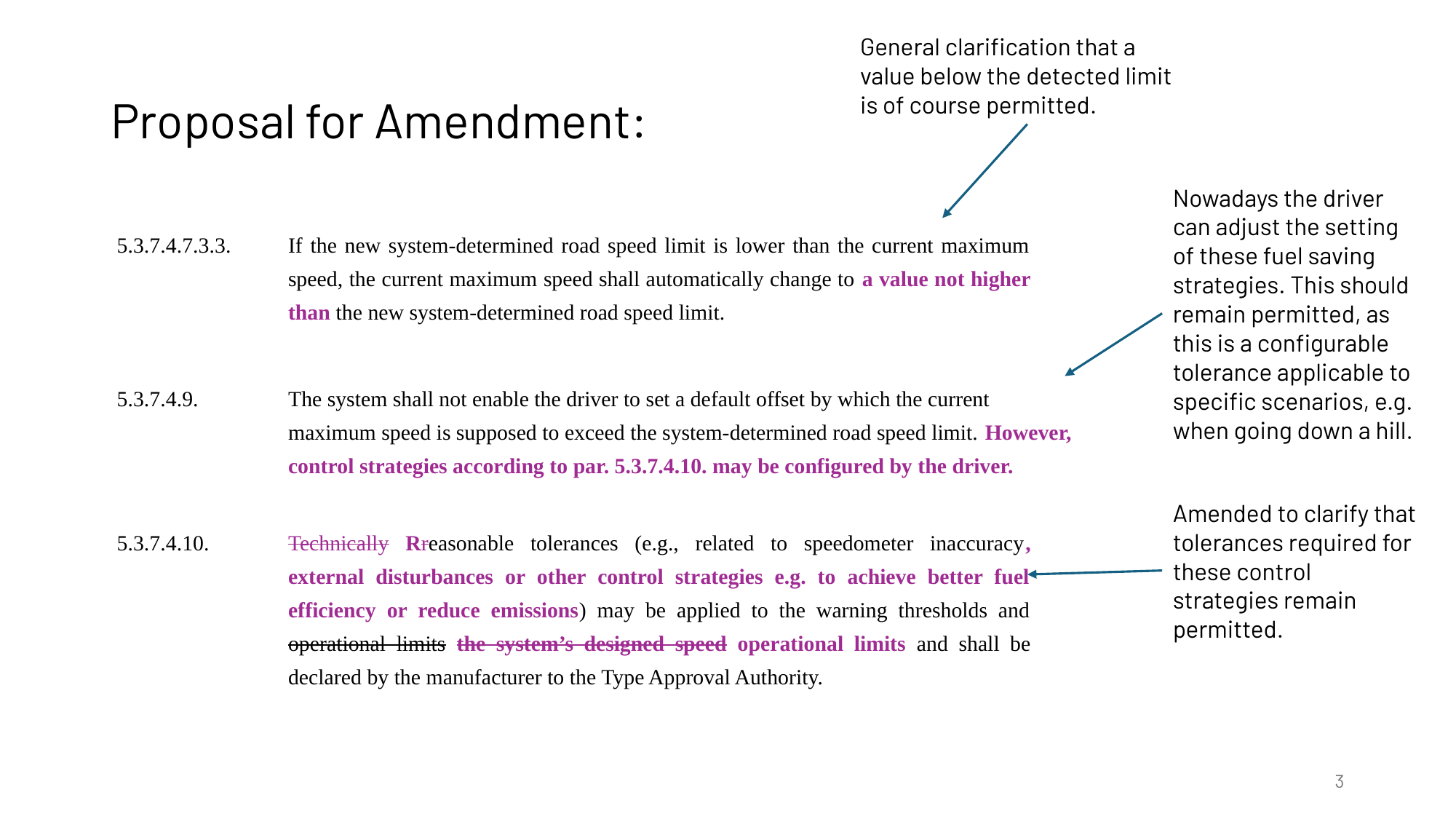

General clarification that a value below the detected limit is of course permitted.
# Proposal for Amendment:
Nowadays the driver can adjust the setting of these fuel saving strategies. This should remain permitted, as this is a configurable tolerance applicable to specific scenarios, e.g. when going down a hill.
5.3.7.4.7.3.3.   	If the new system-determined road speed limit is lower than the current maximum speed, the current maximum speed shall automatically change to a value not higher than the new system-determined road speed limit.

5.3.7.4.9.          	The system shall not enable the driver to set a default offset by which the current maximum speed is supposed to exceed the system-determined road speed limit. However, control strategies according to par. 5.3.7.4.10. may be configured by the driver.

5.3.7.4.10.    	Technically Rreasonable tolerances (e.g., related to speedometer inaccuracy, external disturbances or other control strategies e.g. to achieve better fuel efficiency or reduce emissions) may be applied to the warning thresholds and operational limits the system’s designed speed operational limits and shall be declared by the manufacturer to the Type Approval Authority.

Amended to clarify that tolerances required for these control strategies remain permitted.
3